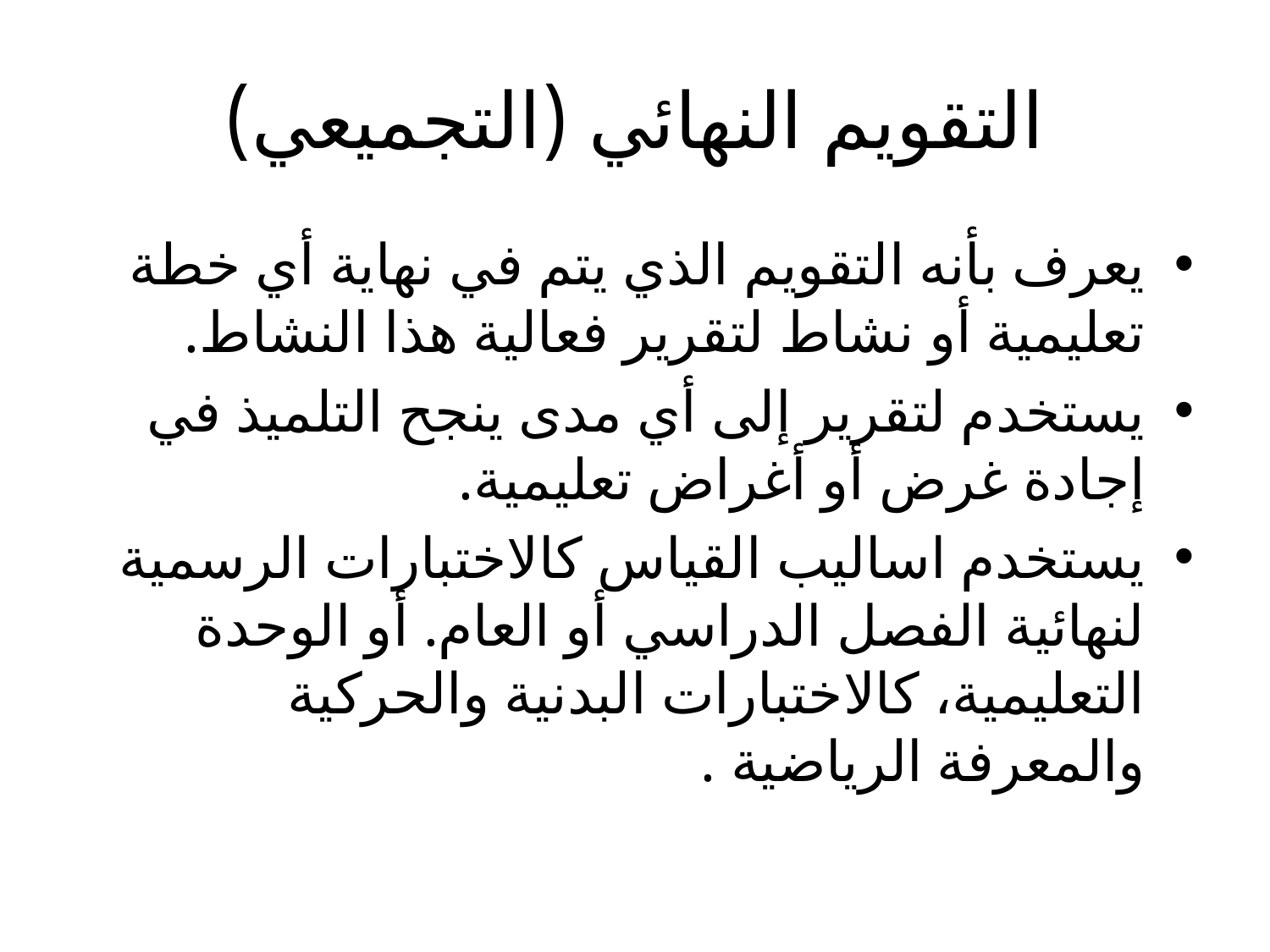

# التقويم النهائي (التجميعي)
يعرف بأنه التقويم الذي يتم في نهاية أي خطة تعليمية أو نشاط لتقرير فعالية هذا النشاط.
يستخدم لتقرير إلى أي مدى ينجح التلميذ في إجادة غرض أو أغراض تعليمية.
يستخدم اساليب القياس كالاختبارات الرسمية لنهائية الفصل الدراسي أو العام. أو الوحدة التعليمية، كالاختبارات البدنية والحركية والمعرفة الرياضية .